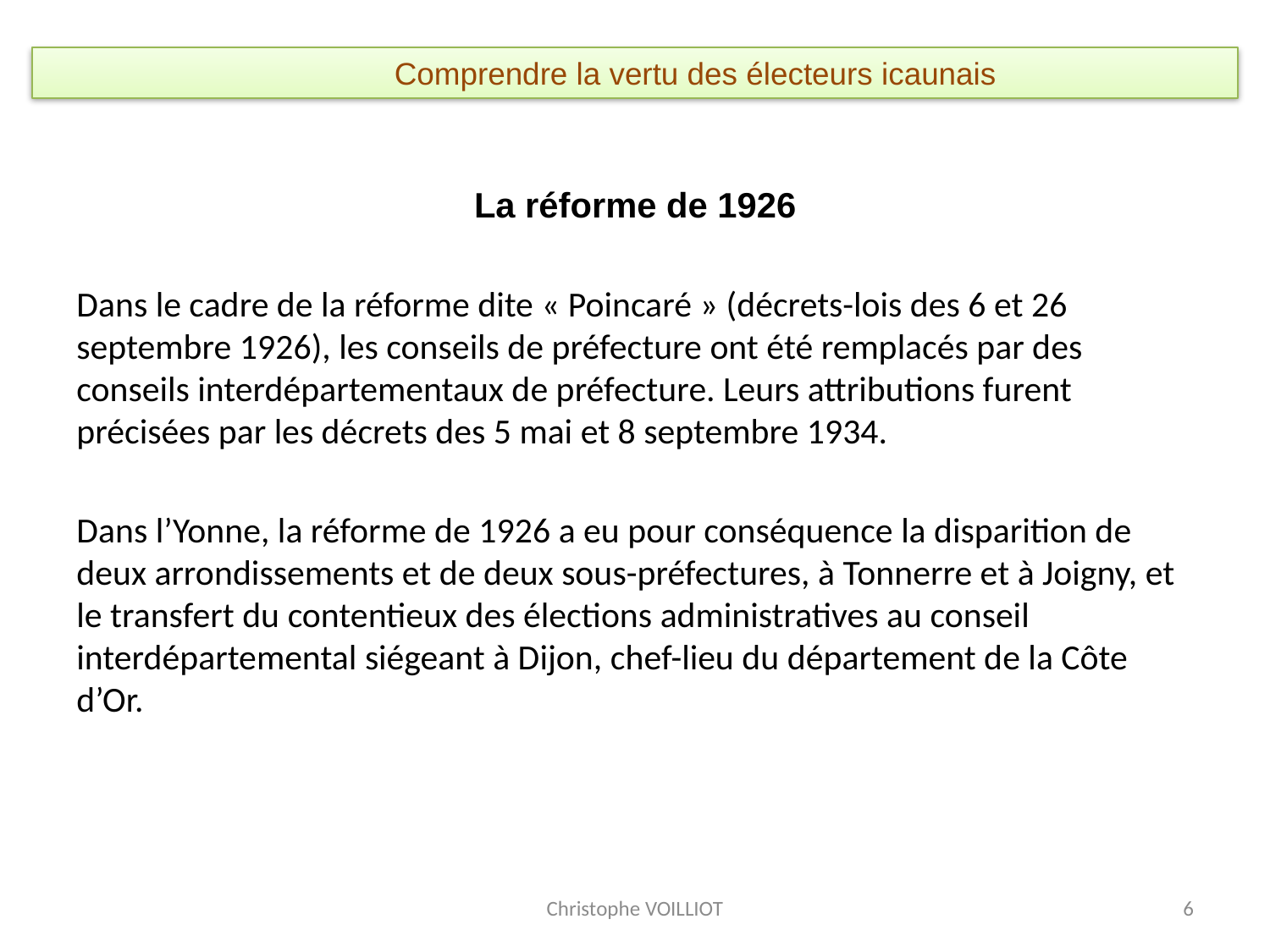

# Comprendre la vertu des électeurs icaunais
La réforme de 1926

Dans le cadre de la réforme dite « Poincaré » (décrets-lois des 6 et 26 septembre 1926), les conseils de préfecture ont été remplacés par des conseils interdépartementaux de préfecture. Leurs attributions furent précisées par les décrets des 5 mai et 8 septembre 1934.

Dans l’Yonne, la réforme de 1926 a eu pour conséquence la disparition de deux arrondissements et de deux sous-préfectures, à Tonnerre et à Joigny, et le transfert du contentieux des élections administratives au conseil interdépartemental siégeant à Dijon, chef-lieu du département de la Côte d’Or.
Christophe VOILLIOT
6